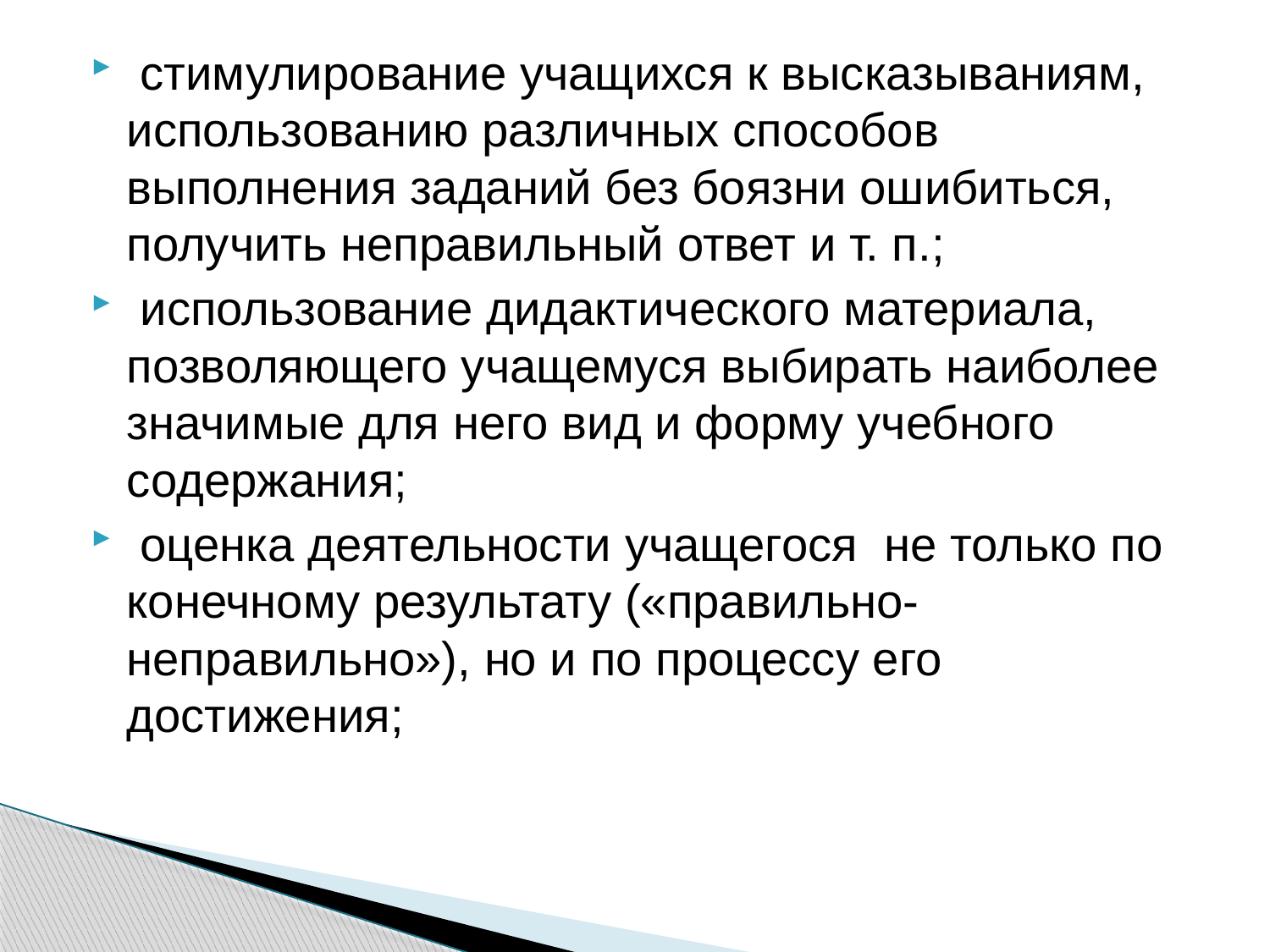

#
 стимулирование учащихся к высказываниям, использованию различных способов выполнения заданий без боязни ошибиться, получить неправильный ответ и т. п.;
 использование дидактического материала, позволяющего учащемуся выбирать наиболее значимые для него вид и форму учебного содержания;
 оценка деятельности учащегося  не только по конечному результату («правильно-неправильно»), но и по процессу его достижения;